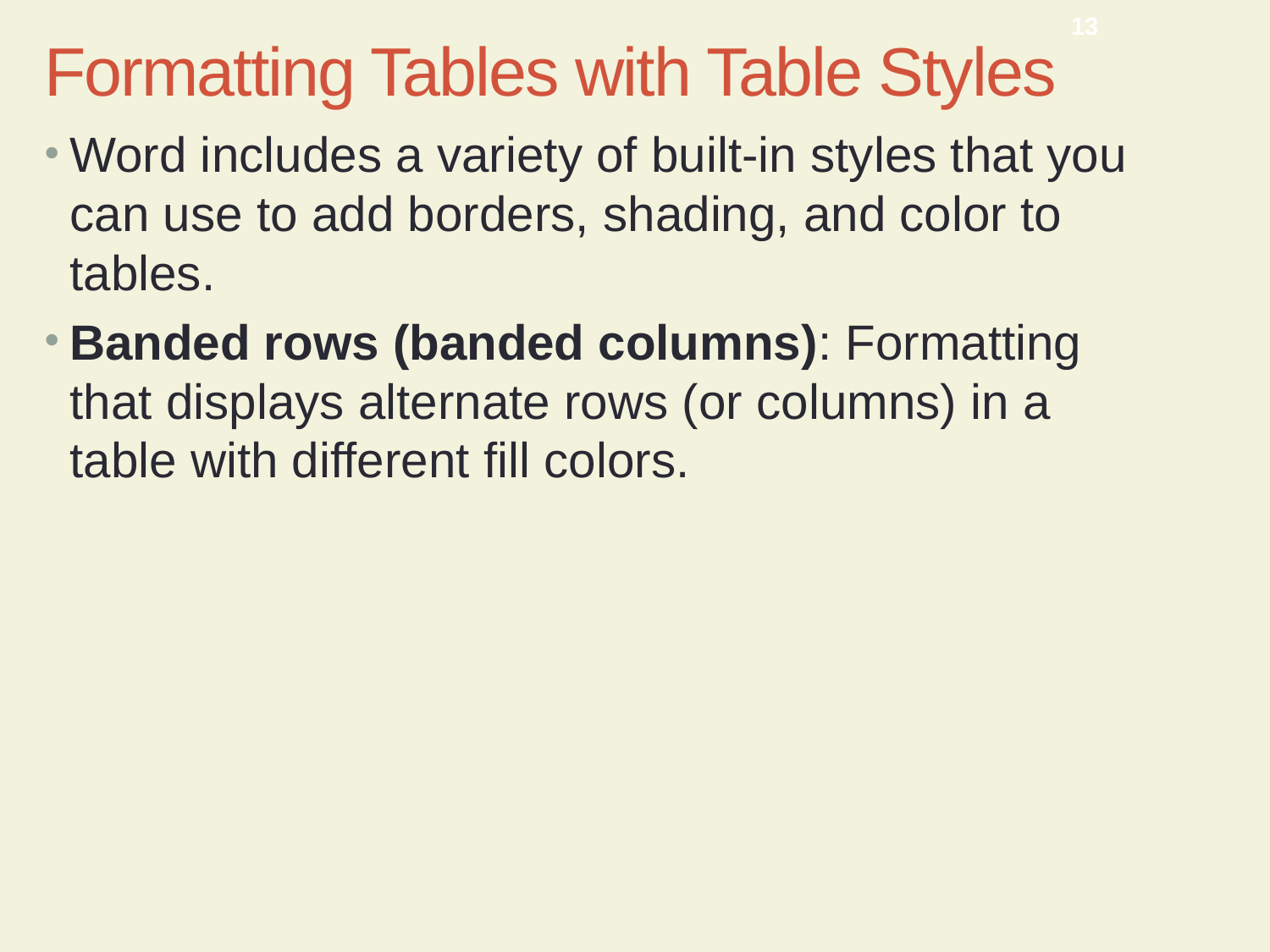

CMPTR Chapter 12: Enhancing a Document
13
Formatting Tables with Table Styles
Word includes a variety of built-in styles that you can use to add borders, shading, and color to tables.
Banded rows (banded columns): Formatting that displays alternate rows (or columns) in a table with different fill colors.